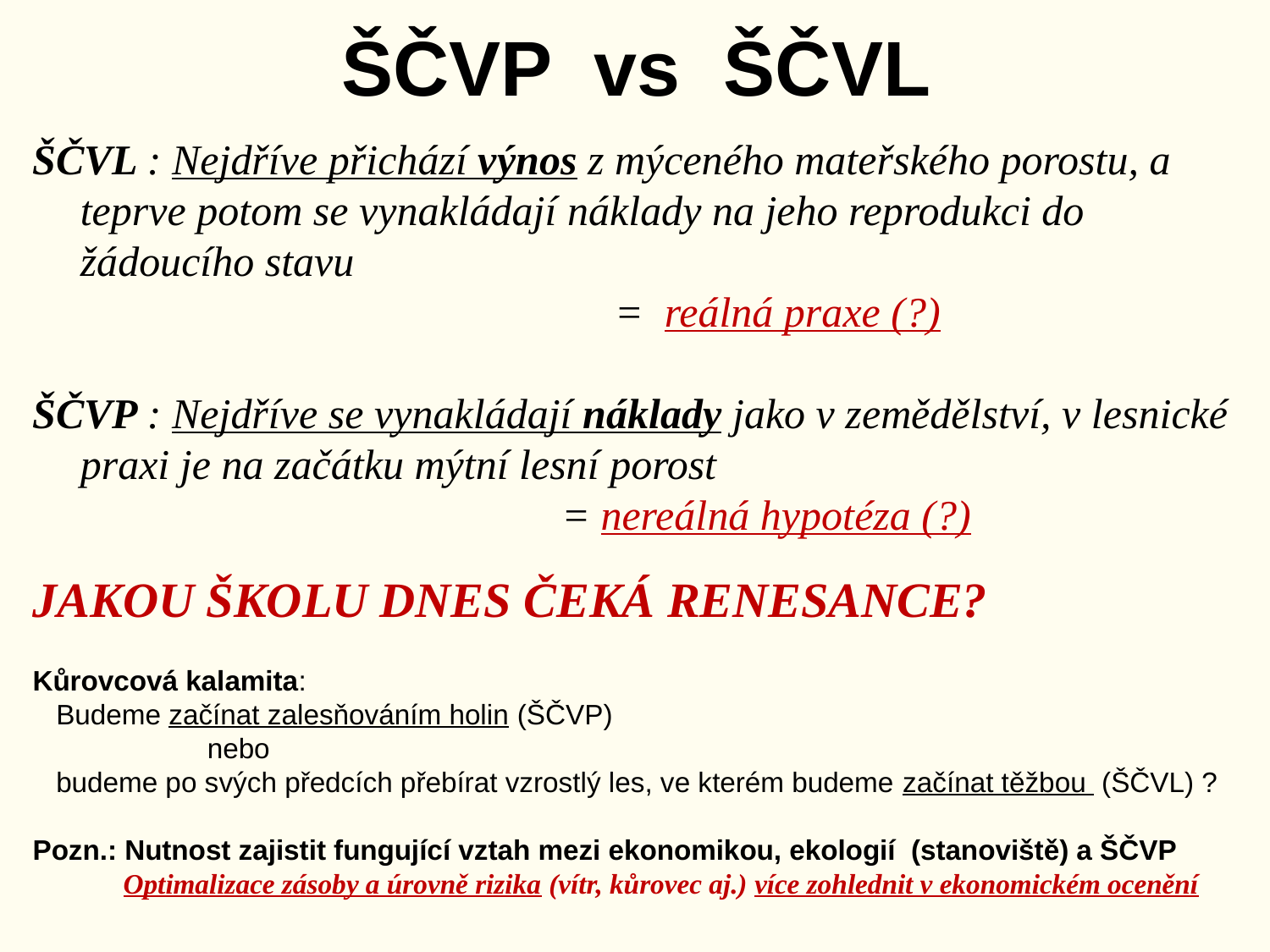

# ŠČVP  vs  ŠČVL
ŠČVL : Nejdříve přichází výnos z mýceného mateřského porostu, a teprve potom se vynakládají náklady na jeho reprodukci do žádoucího stavu
                                                       =  reálná praxe (?)

ŠČVP : Nejdříve se vynakládají náklady jako v zemědělství, v lesnické praxi je na začátku mýtní lesní porost
                                                  = nereálná hypotéza (?)

JAKOU ŠKOLU DNES ČEKÁ RENESANCE?

Kůrovcová kalamita:
   Budeme začínat zalesňováním holin (ŠČVP)
		nebo
   budeme po svých předcích přebírat vzrostlý les, ve kterém budeme začínat těžbou  (ŠČVL) ?

Pozn.: Nutnost zajistit fungující vztah mezi ekonomikou, ekologií  (stanoviště) a ŠČVP
             Optimalizace zásoby a úrovně rizika (vítr, kůrovec aj.) více zohlednit v ekonomickém ocenění